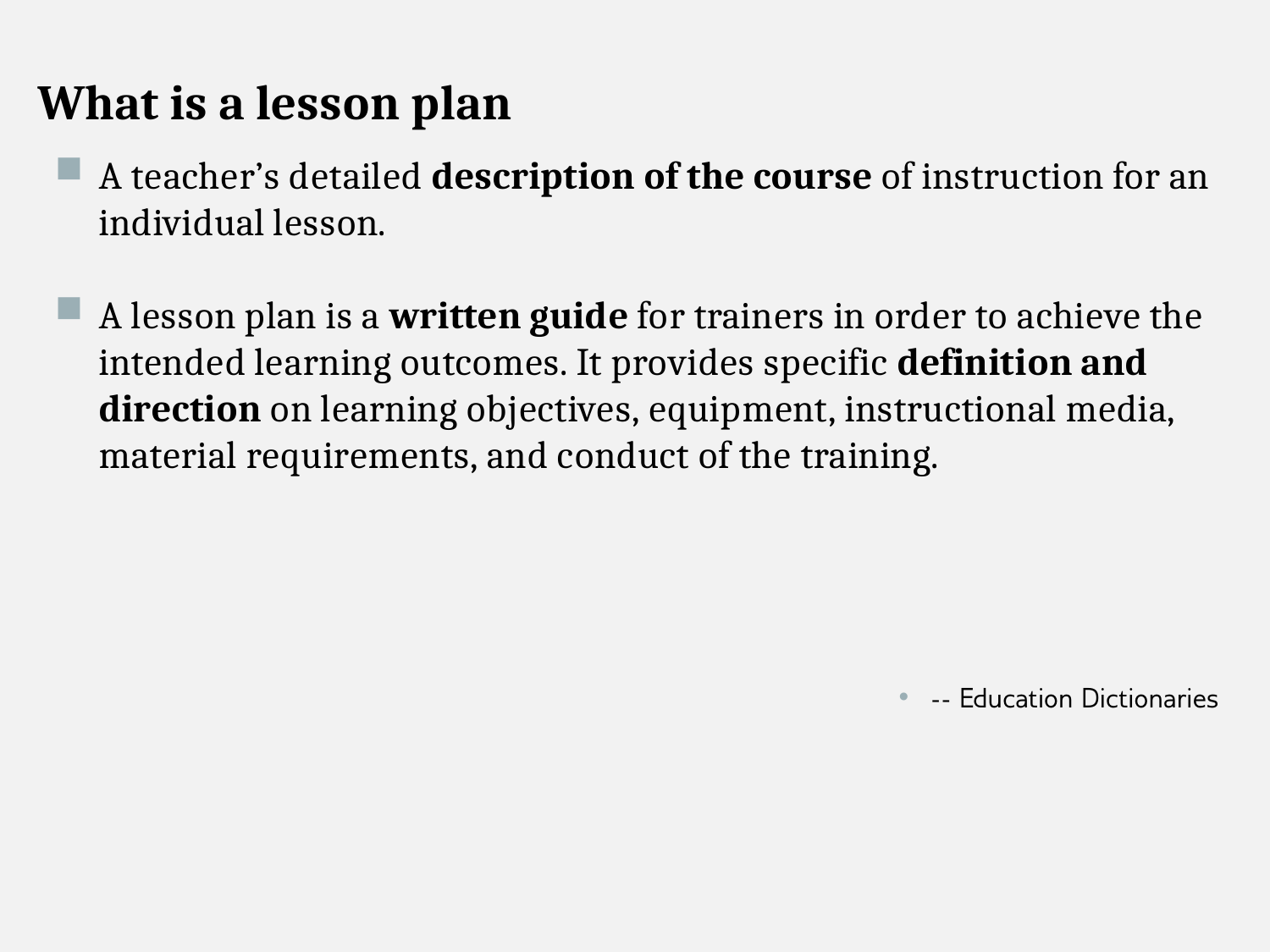

What is a lesson plan
A teacher’s detailed description of the course of instruction for an individual lesson.

A lesson plan is a written guide for trainers in order to achieve the intended learning outcomes. It provides specific definition and direction on learning objectives, equipment, instructional media, material requirements, and conduct of the training.

-- Education Dictionaries